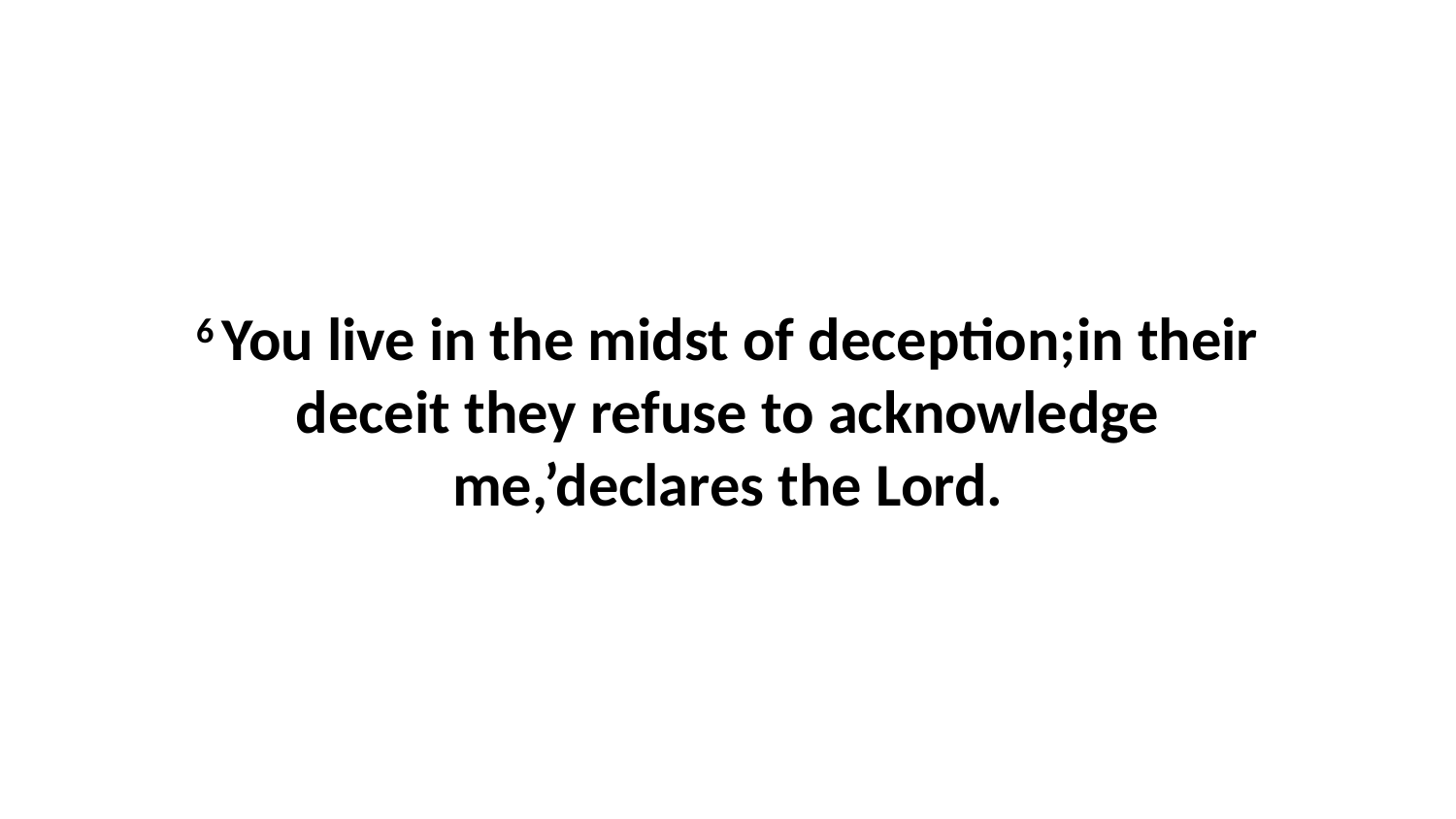

6 You live in the midst of deception;in their deceit they refuse to acknowledge me,’declares the Lord.